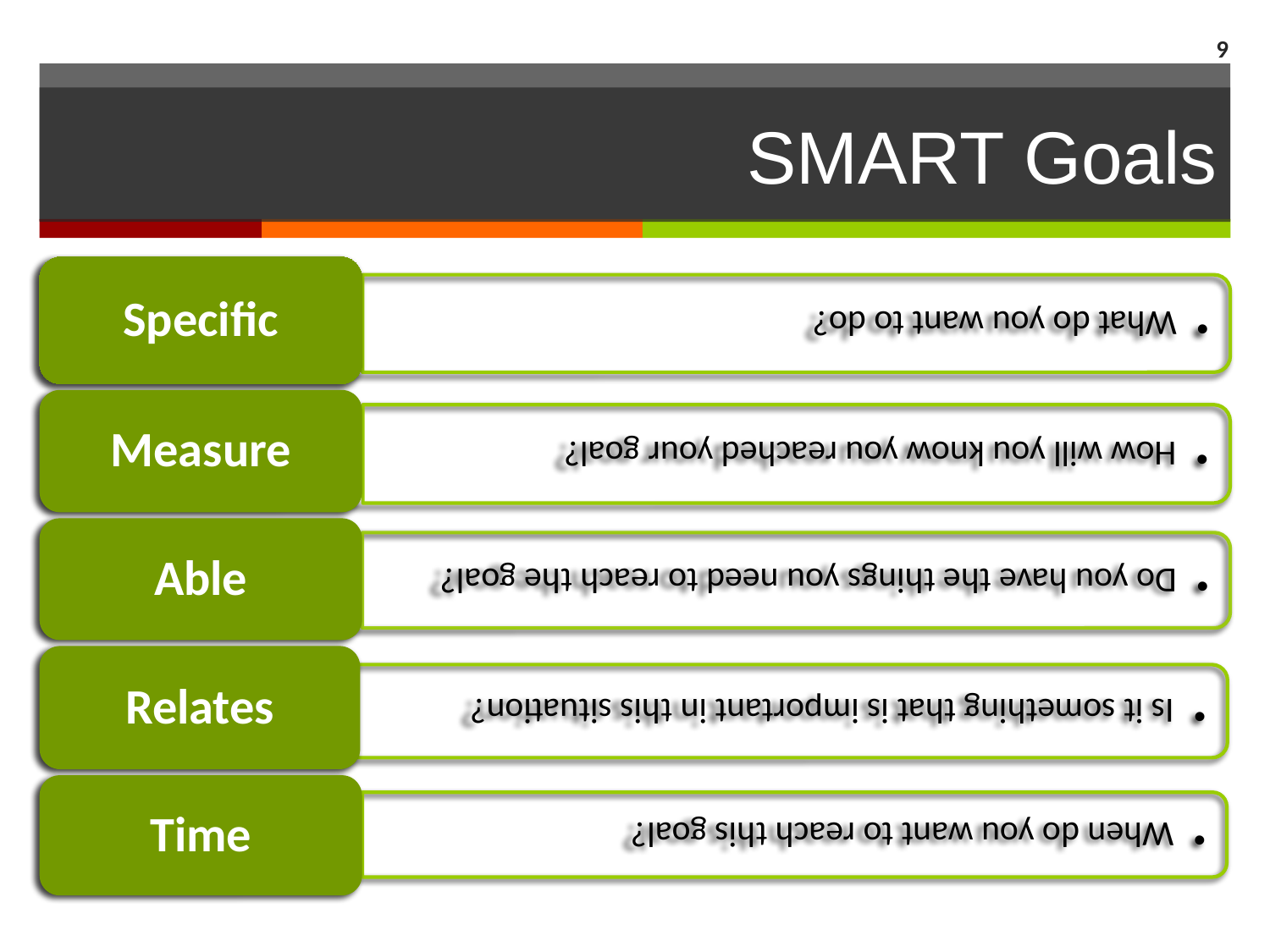

9
# SMART Goals
What do you want to do?
Specific
How will you know you reached your goal?
Measure
Do you have the things you need to reach the goal?
Able
Is it something that is important in this situation?
Relates
When do you want to reach this goal?
Time